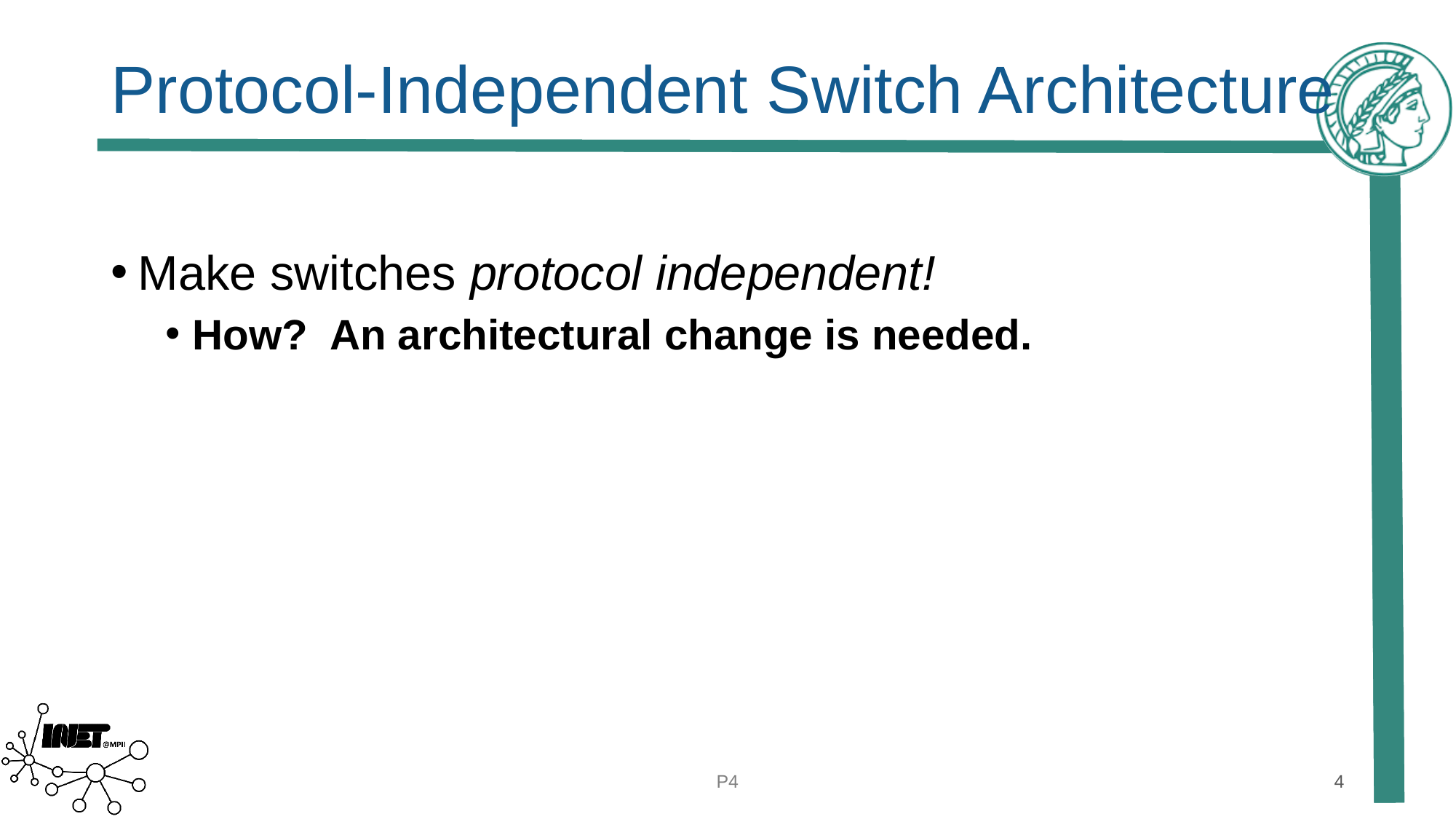

# Protocol-Independent Switch Architecture

Make switches protocol independent!
How?  An architectural change is needed.

P4
4